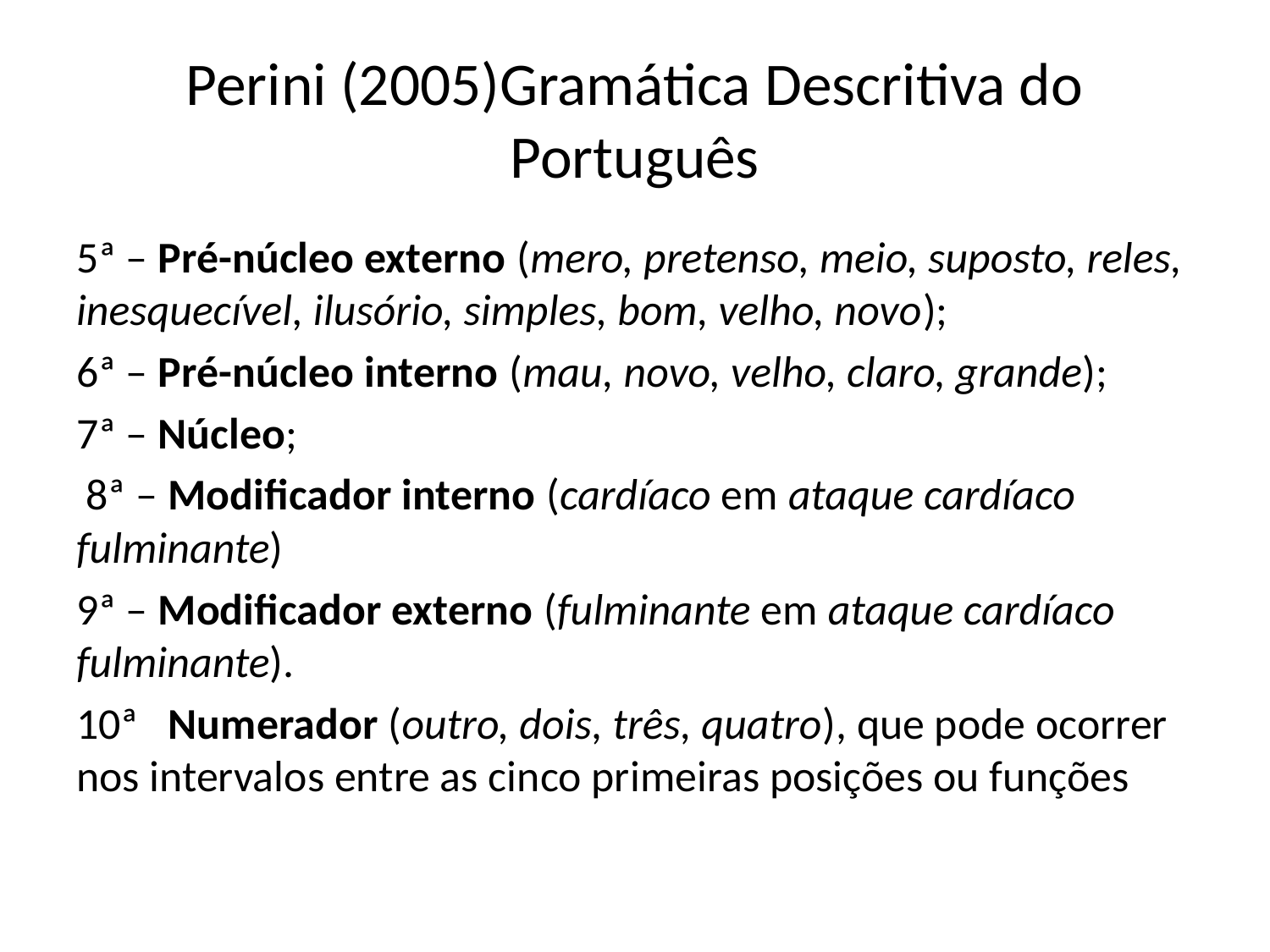

# Perini (2005)Gramática Descritiva do Português
5ª – Pré-núcleo externo (mero, pretenso, meio, suposto, reles, inesquecível, ilusório, simples, bom, velho, novo);
6ª – Pré-núcleo interno (mau, novo, velho, claro, grande);
7ª – Núcleo;
 8ª – Modificador interno (cardíaco em ataque cardíaco fulminante)
9ª – Modificador externo (fulminante em ataque cardíaco fulminante).
10ª   Numerador (outro, dois, três, quatro), que pode ocorrer nos intervalos entre as cinco primeiras posições ou funções